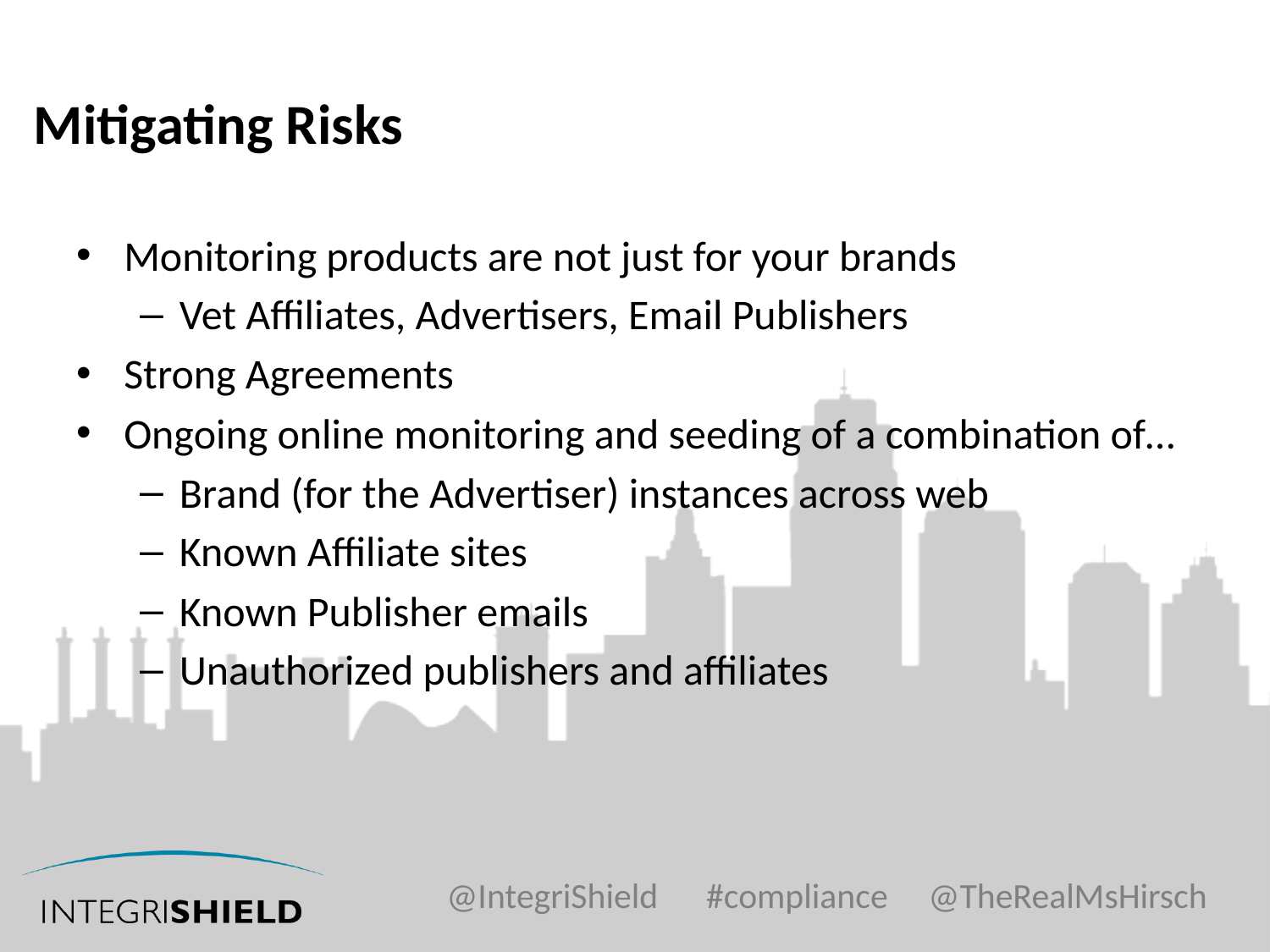

# Mitigating Risks
Monitoring products are not just for your brands
Vet Affiliates, Advertisers, Email Publishers
Strong Agreements
Ongoing online monitoring and seeding of a combination of…
Brand (for the Advertiser) instances across web
Known Affiliate sites
Known Publisher emails
Unauthorized publishers and affiliates